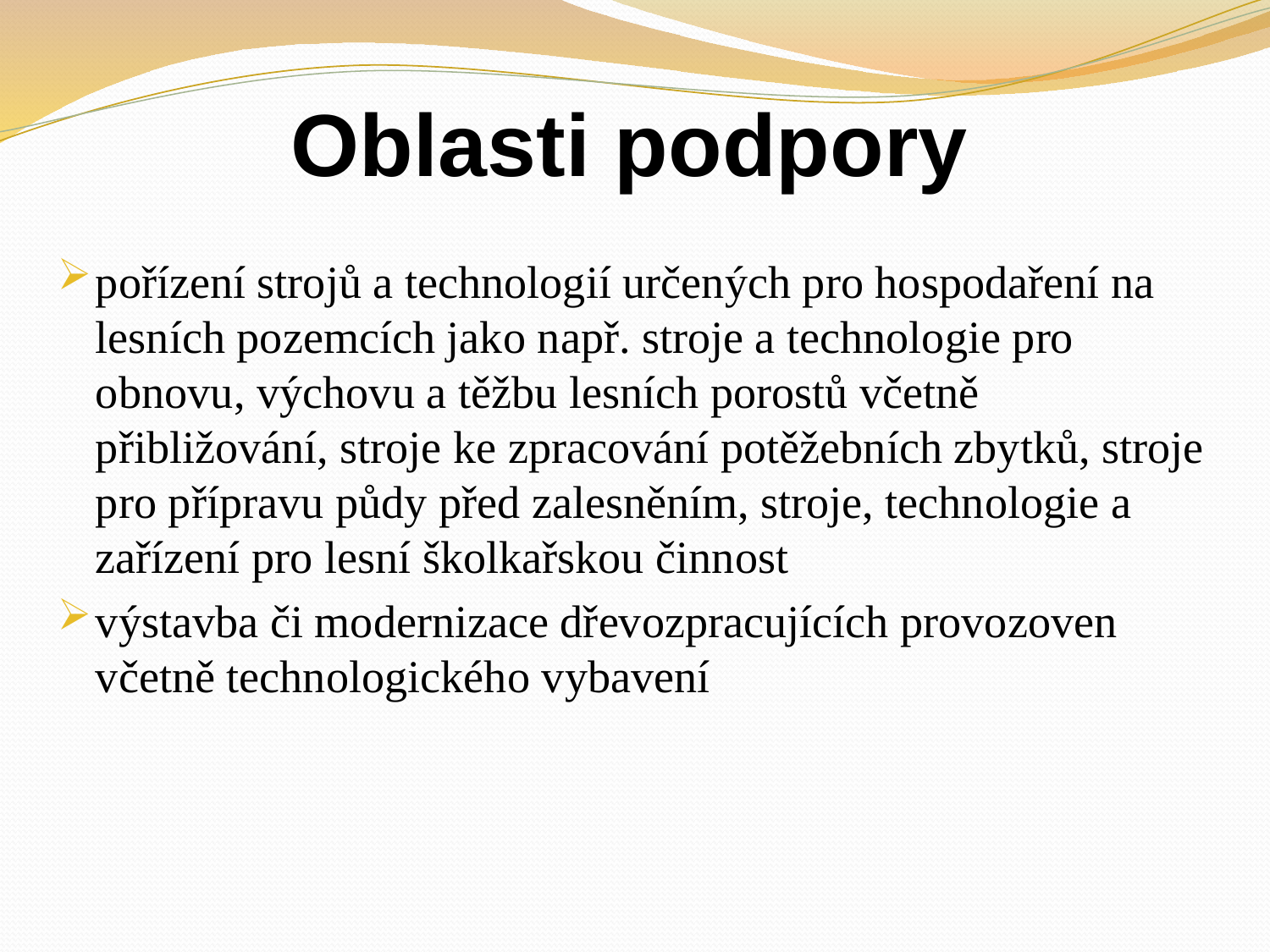

# Oblasti podpory
pořízení strojů a technologií určených pro hospodaření na lesních pozemcích jako např. stroje a technologie pro obnovu, výchovu a těžbu lesních porostů včetně přibližování, stroje ke zpracování potěžebních zbytků, stroje pro přípravu půdy před zalesněním, stroje, technologie a zařízení pro lesní školkařskou činnost
výstavba či modernizace dřevozpracujících provozoven včetně technologického vybavení